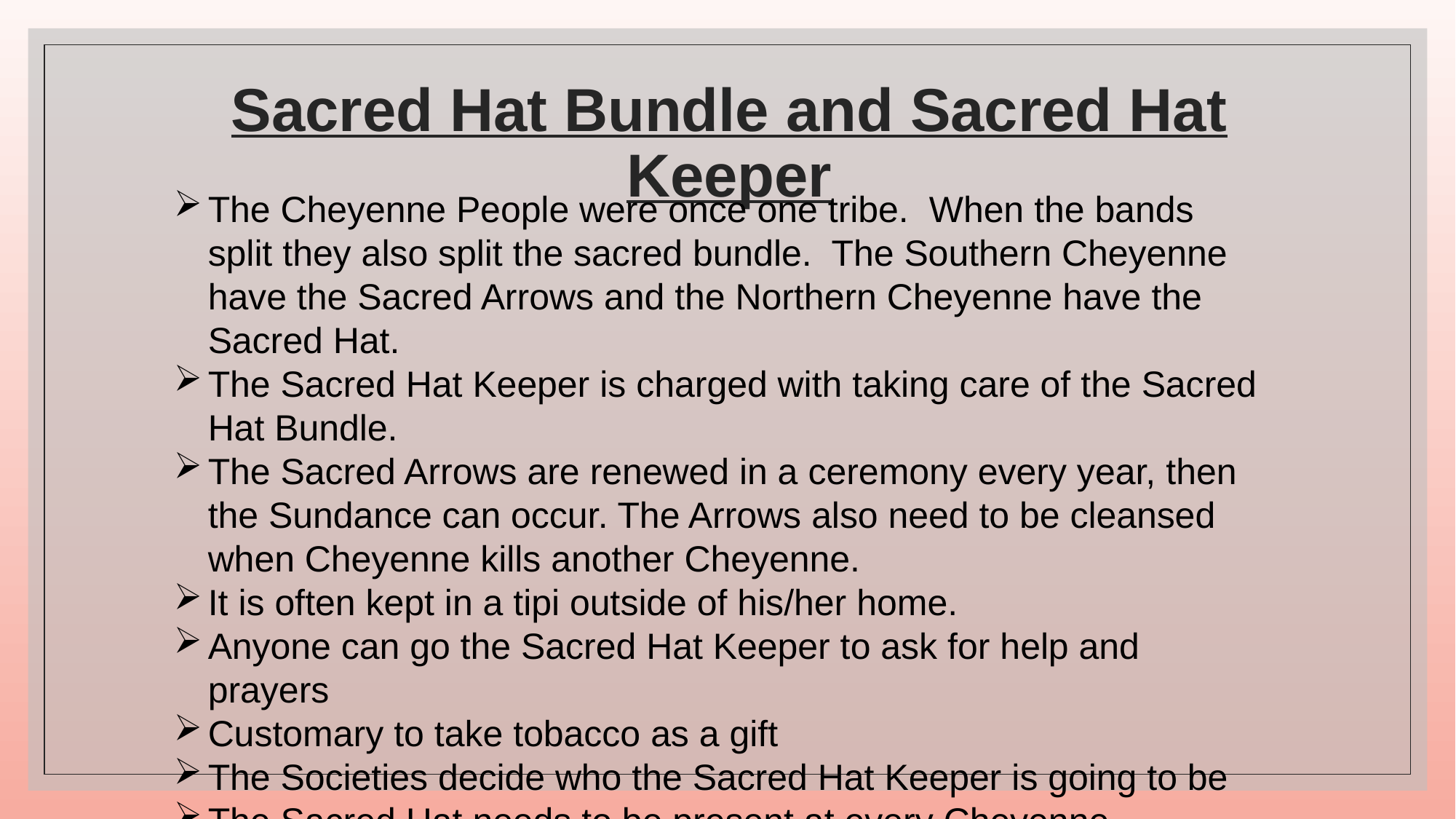

# Sacred Hat Bundle and Sacred Hat Keeper
The Cheyenne People were once one tribe.  When the bands split they also split the sacred bundle.  The Southern Cheyenne have the Sacred Arrows and the Northern Cheyenne have the Sacred Hat.
The Sacred Hat Keeper is charged with taking care of the Sacred Hat Bundle.
The Sacred Arrows are renewed in a ceremony every year, then the Sundance can occur. The Arrows also need to be cleansed when Cheyenne kills another Cheyenne.
It is often kept in a tipi outside of his/her home.
Anyone can go the Sacred Hat Keeper to ask for help and prayers
Customary to take tobacco as a gift
The Societies decide who the Sacred Hat Keeper is going to be
The Sacred Hat needs to be present at every Cheyenne Sundance